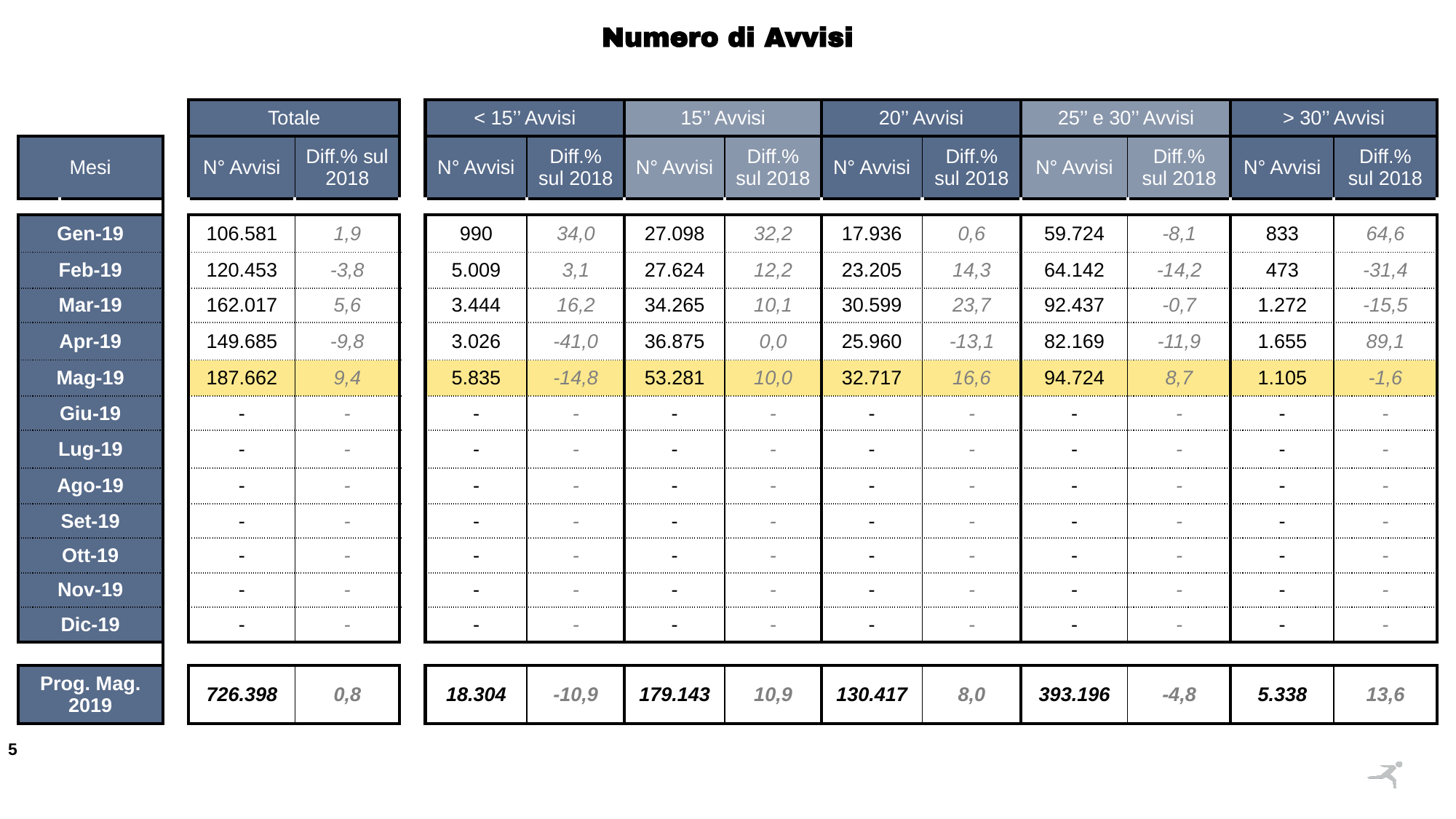

Numero di Avvisi
|  |  |  | Totale |  |  | < 15’’ Avvisi |  | 15’’ Avvisi |  | 20’’ Avvisi |  | 25’’ e 30’’ Avvisi |  | > 30’’ Avvisi |  |
| --- | --- | --- | --- | --- | --- | --- | --- | --- | --- | --- | --- | --- | --- | --- | --- |
| Mesi |  |  | N° Avvisi | Diff.% sul 2018 |  | N° Avvisi | Diff.% sul 2018 | N° Avvisi | Diff.% sul 2018 | N° Avvisi | Diff.% sul 2018 | N° Avvisi | Diff.% sul 2018 | N° Avvisi | Diff.% sul 2018 |
|  |  |  |  |  |  |  |  |  |  |  |  |  |  |  |  |
| Gen-19 |  |  | 106.581 | 1,9 |  | 990 | 34,0 | 27.098 | 32,2 | 17.936 | 0,6 | 59.724 | -8,1 | 833 | 64,6 |
| Feb-19 |  |  | 120.453 | -3,8 |  | 5.009 | 3,1 | 27.624 | 12,2 | 23.205 | 14,3 | 64.142 | -14,2 | 473 | -31,4 |
| Mar-19 |  |  | 162.017 | 5,6 |  | 3.444 | 16,2 | 34.265 | 10,1 | 30.599 | 23,7 | 92.437 | -0,7 | 1.272 | -15,5 |
| Apr-19 |  |  | 149.685 | -9,8 |  | 3.026 | -41,0 | 36.875 | 0,0 | 25.960 | -13,1 | 82.169 | -11,9 | 1.655 | 89,1 |
| Mag-19 |  |  | 187.662 | 9,4 |  | 5.835 | -14,8 | 53.281 | 10,0 | 32.717 | 16,6 | 94.724 | 8,7 | 1.105 | -1,6 |
| Giu-19 |  |  | - | - |  | - | - | - | - | - | - | - | - | - | - |
| Lug-19 |  |  | - | - |  | - | - | - | - | - | - | - | - | - | - |
| Ago-19 |  |  | - | - |  | - | - | - | - | - | - | - | - | - | - |
| Set-19 |  |  | - | - |  | - | - | - | - | - | - | - | - | - | - |
| Ott-19 |  |  | - | - |  | - | - | - | - | - | - | - | - | - | - |
| Nov-19 |  |  | - | - |  | - | - | - | - | - | - | - | - | - | - |
| Dic-19 |  |  | - | - |  | - | - | - | - | - | - | - | - | - | - |
|  |  |  |  |  |  |  |  |  |  |  |  |  |  |  |  |
| Prog. Mag. 2019 |  |  | 726.398 | 0,8 |  | 18.304 | -10,9 | 179.143 | 10,9 | 130.417 | 8,0 | 393.196 | -4,8 | 5.338 | 13,6 |